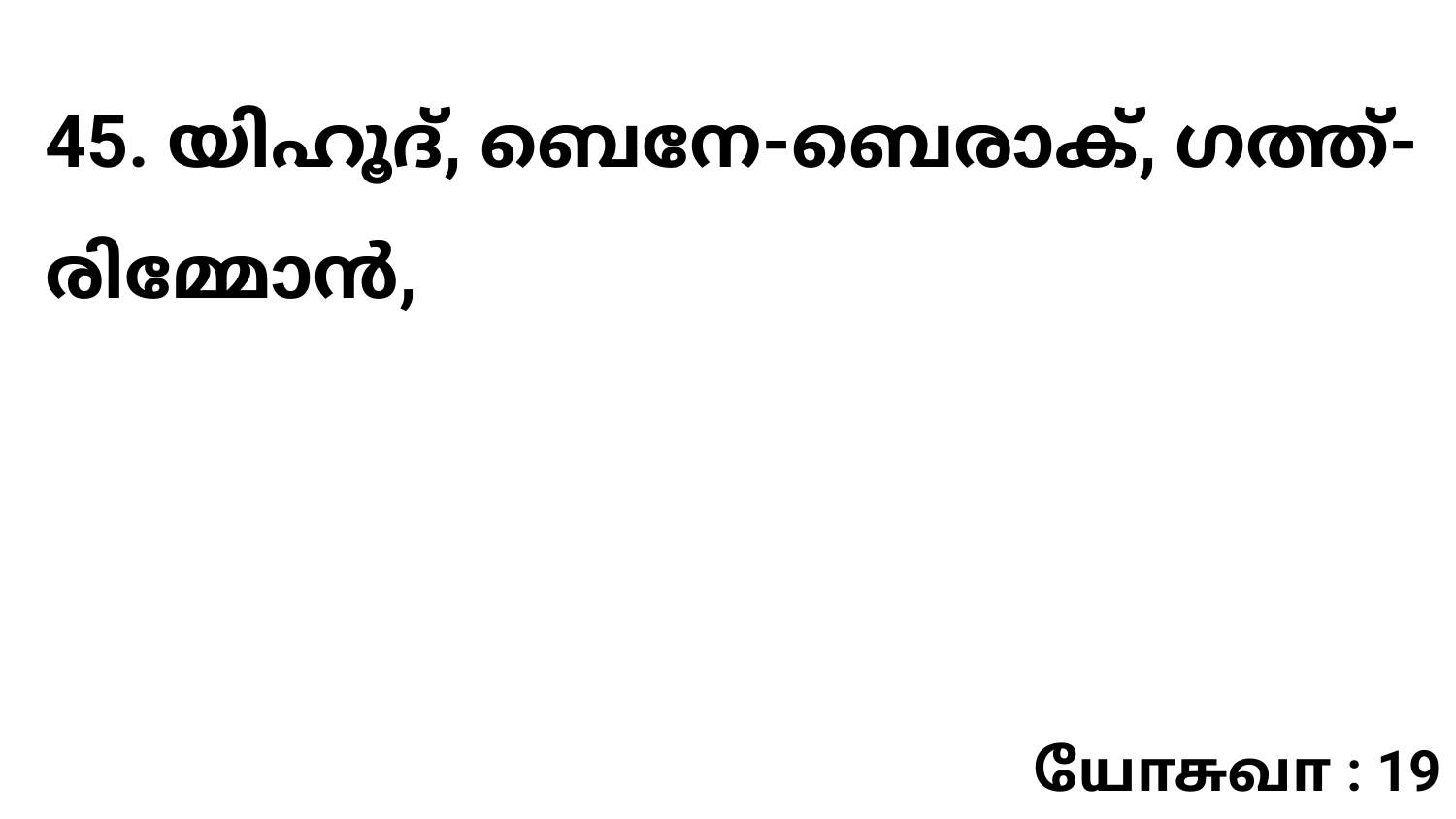

45. യിഹൂദ്, ബെനേ-ബെരാക്, ഗത്ത്-രിമ്മോൻ,
யோசுவா : 19